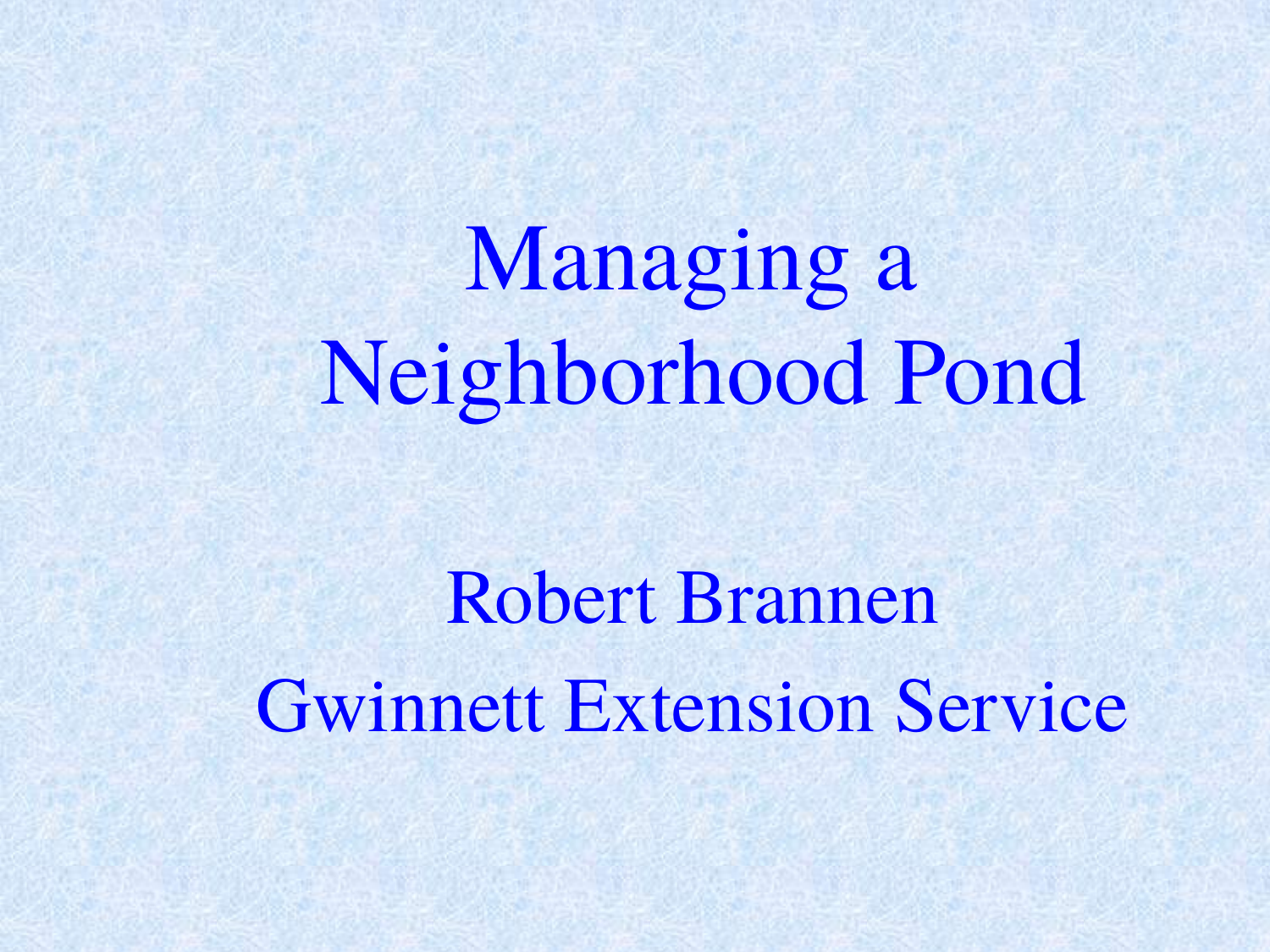

# Managing a Neighborhood Pond
Robert Brannen
Gwinnett Extension Service